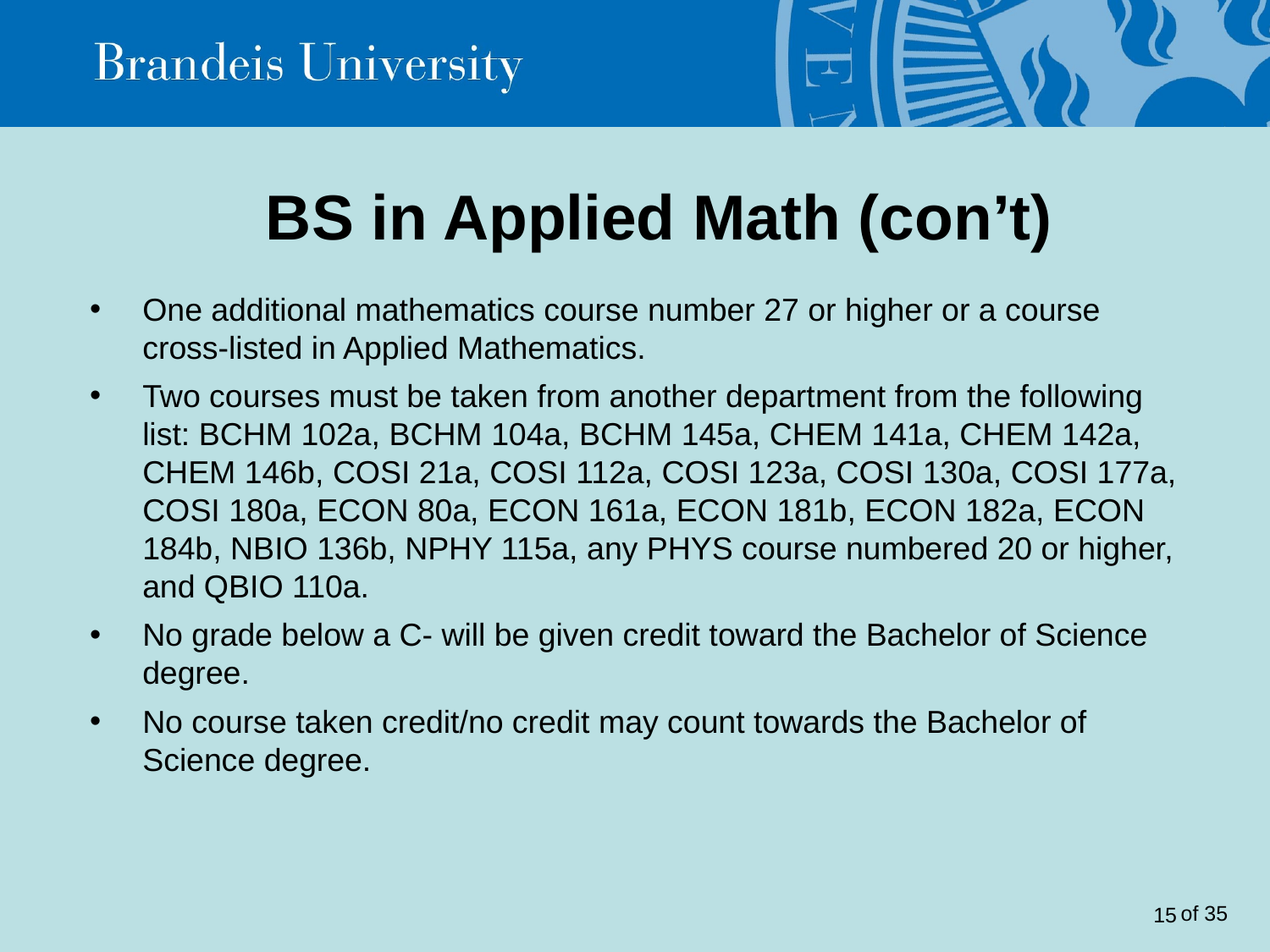

# BS in Applied Math (con’t)
One additional mathematics course number 27 or higher or a course cross-listed in Applied Mathematics.
Two courses must be taken from another department from the following list: BCHM 102a, BCHM 104a, BCHM 145a, CHEM 141a, CHEM 142a, CHEM 146b, COSI 21a, COSI 112a, COSI 123a, COSI 130a, COSI 177a, COSI 180a, ECON 80a, ECON 161a, ECON 181b, ECON 182a, ECON 184b, NBIO 136b, NPHY 115a, any PHYS course numbered 20 or higher, and QBIO 110a.
No grade below a C- will be given credit toward the Bachelor of Science degree.
No course taken credit/no credit may count towards the Bachelor of Science degree.

15